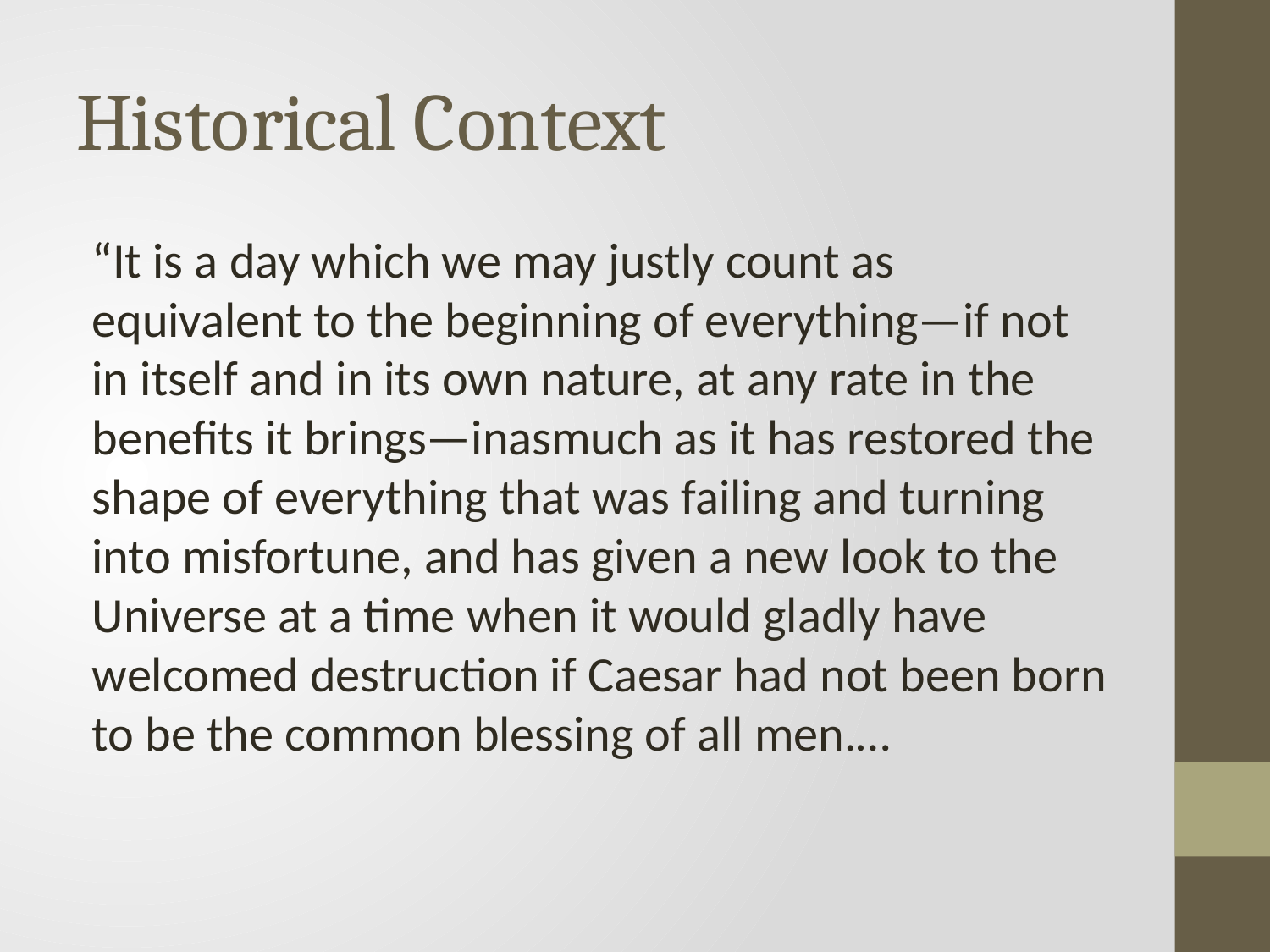

# Historical Context
“It is a day which we may justly count as equivalent to the beginning of everything—if not in itself and in its own nature, at any rate in the benefits it brings—inasmuch as it has restored the shape of everything that was failing and turning into misfortune, and has given a new look to the Universe at a time when it would gladly have welcomed destruction if Caesar had not been born to be the common blessing of all men.…